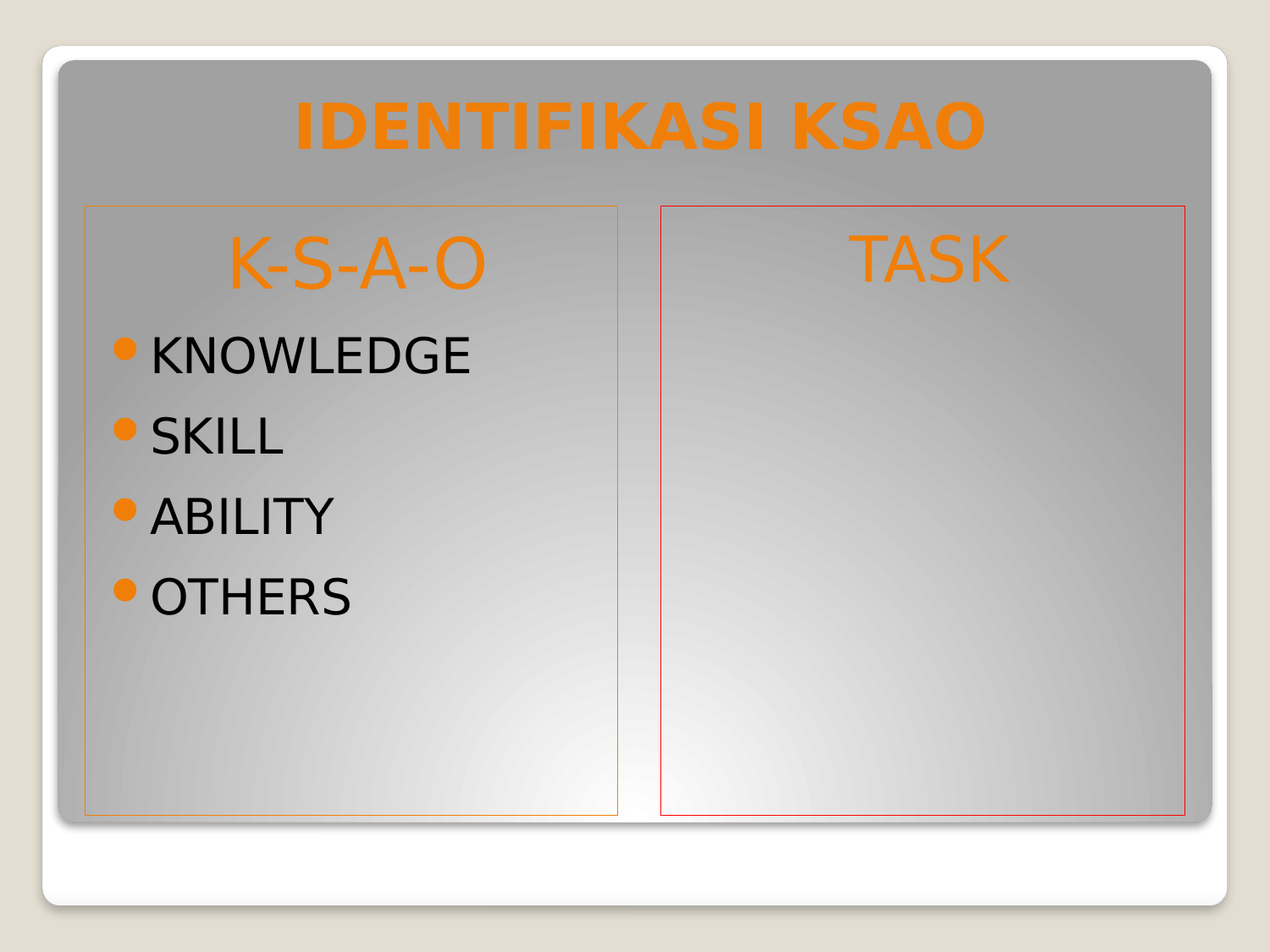

# IDENTIFIKASI KSAO
K-S-A-O
KNOWLEDGE
SKILL
ABILITY
OTHERS
TASK